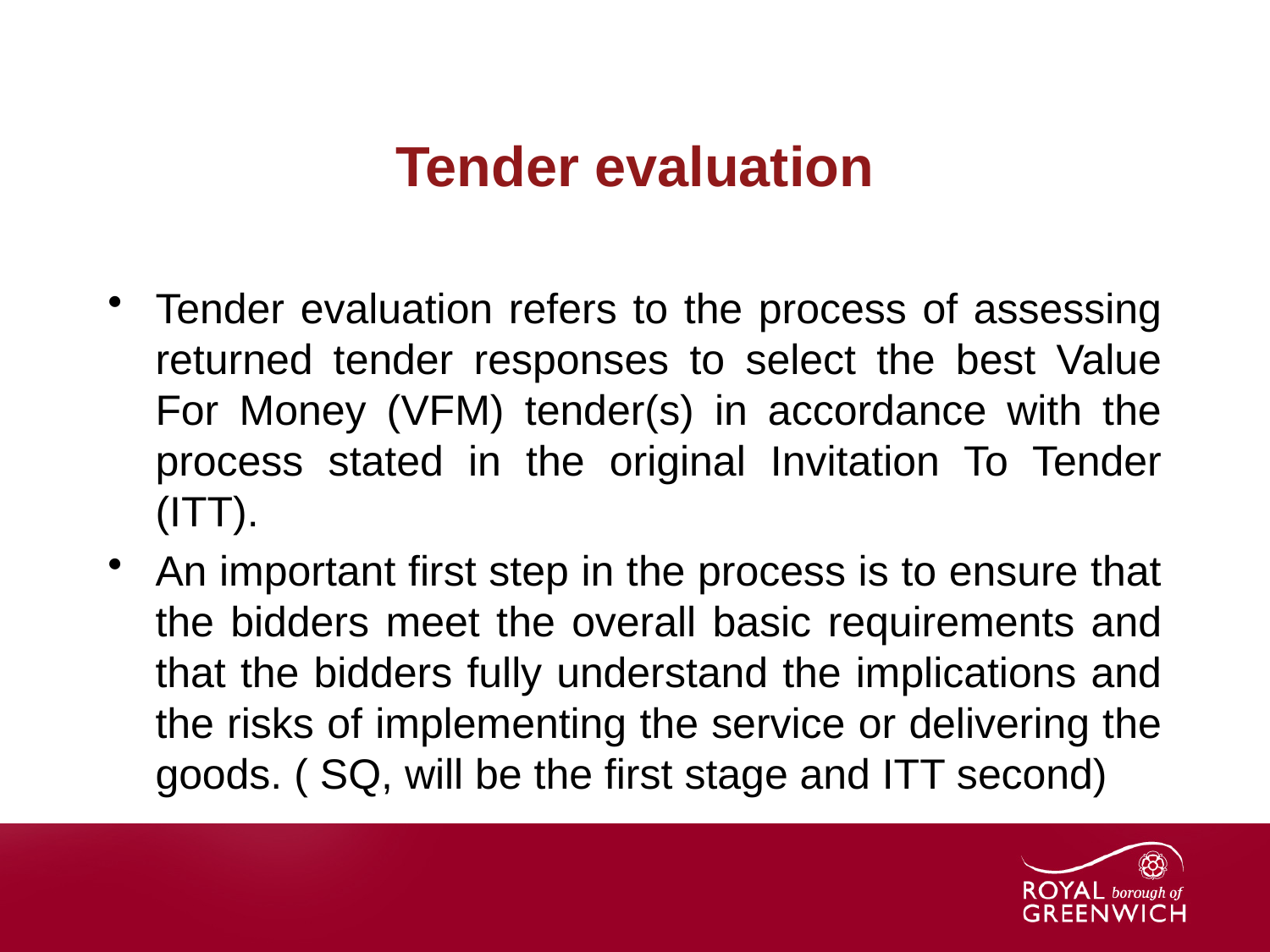

# Tender evaluation
Tender evaluation refers to the process of assessing returned tender responses to select the best Value For Money (VFM) tender(s) in accordance with the process stated in the original Invitation To Tender (ITT).
An important first step in the process is to ensure that the bidders meet the overall basic requirements and that the bidders fully understand the implications and the risks of implementing the service or delivering the goods. ( SQ, will be the first stage and ITT second)